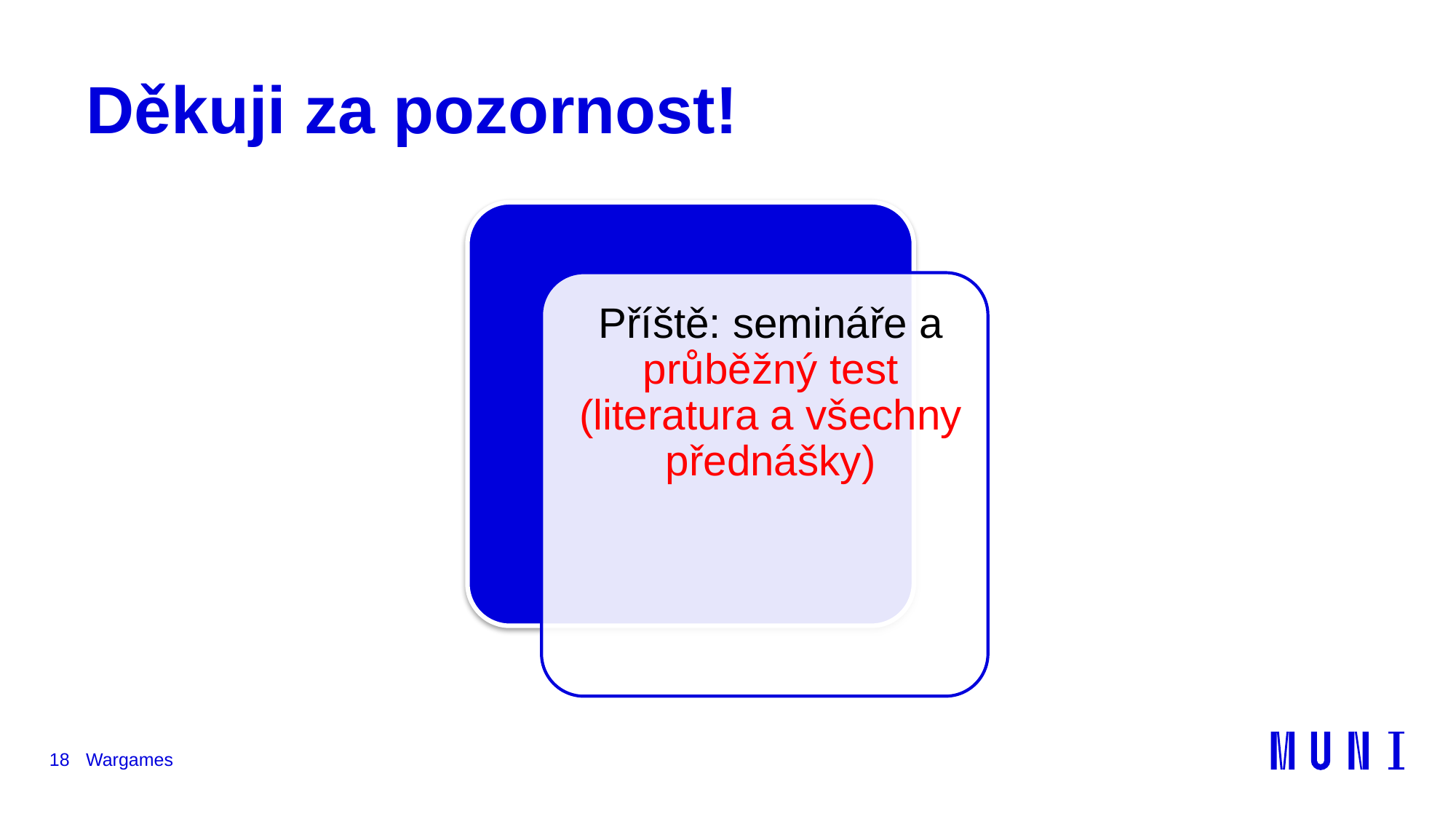

# Děkuji za pozornost!
Příště: semináře a průběžný test (literatura a všechny přednášky)

18
Wargames